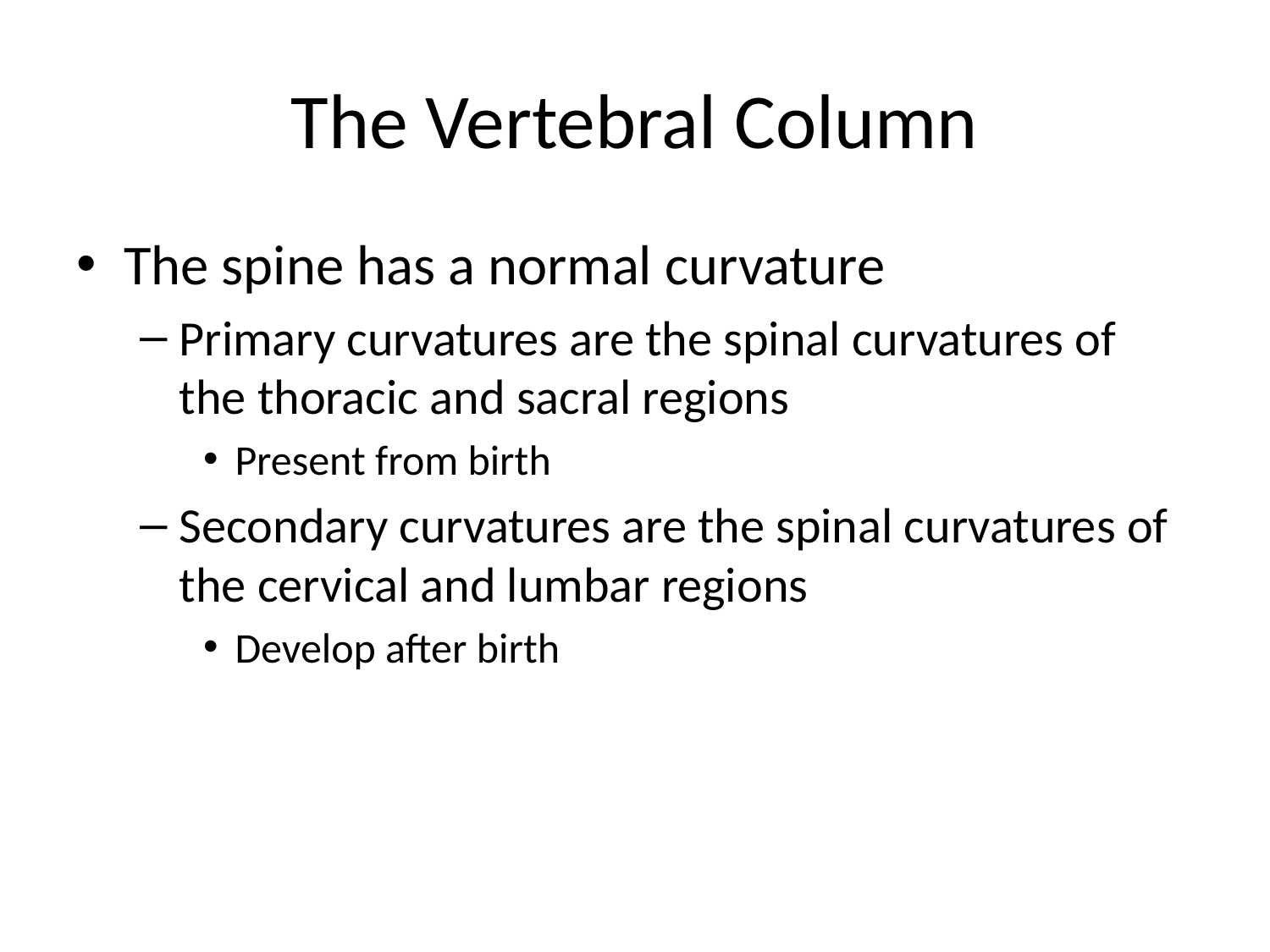

# The Vertebral Column
The spine has a normal curvature
Primary curvatures are the spinal curvatures of the thoracic and sacral regions
Present from birth
Secondary curvatures are the spinal curvatures of the cervical and lumbar regions
Develop after birth